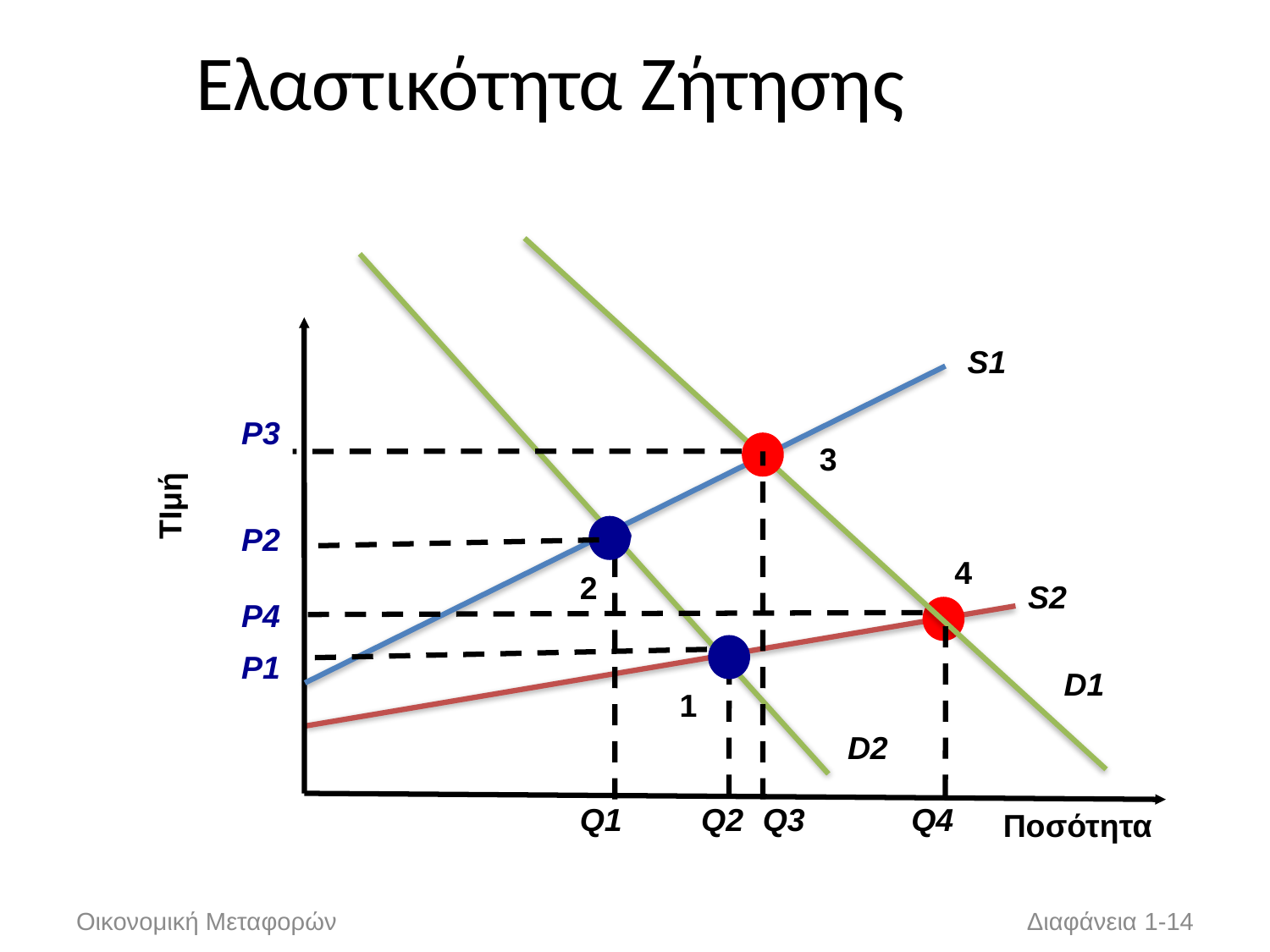

# Ελαστικότητα Ζήτησης

S1
P3

3

ΤΙμή
P2

4
2
S2
P4

P1

D1
1
D2
Q1
Q2
Q3
Q4

Ποσότητα

Διαφάνεια 1-14

Οικονομική Μεταφορών